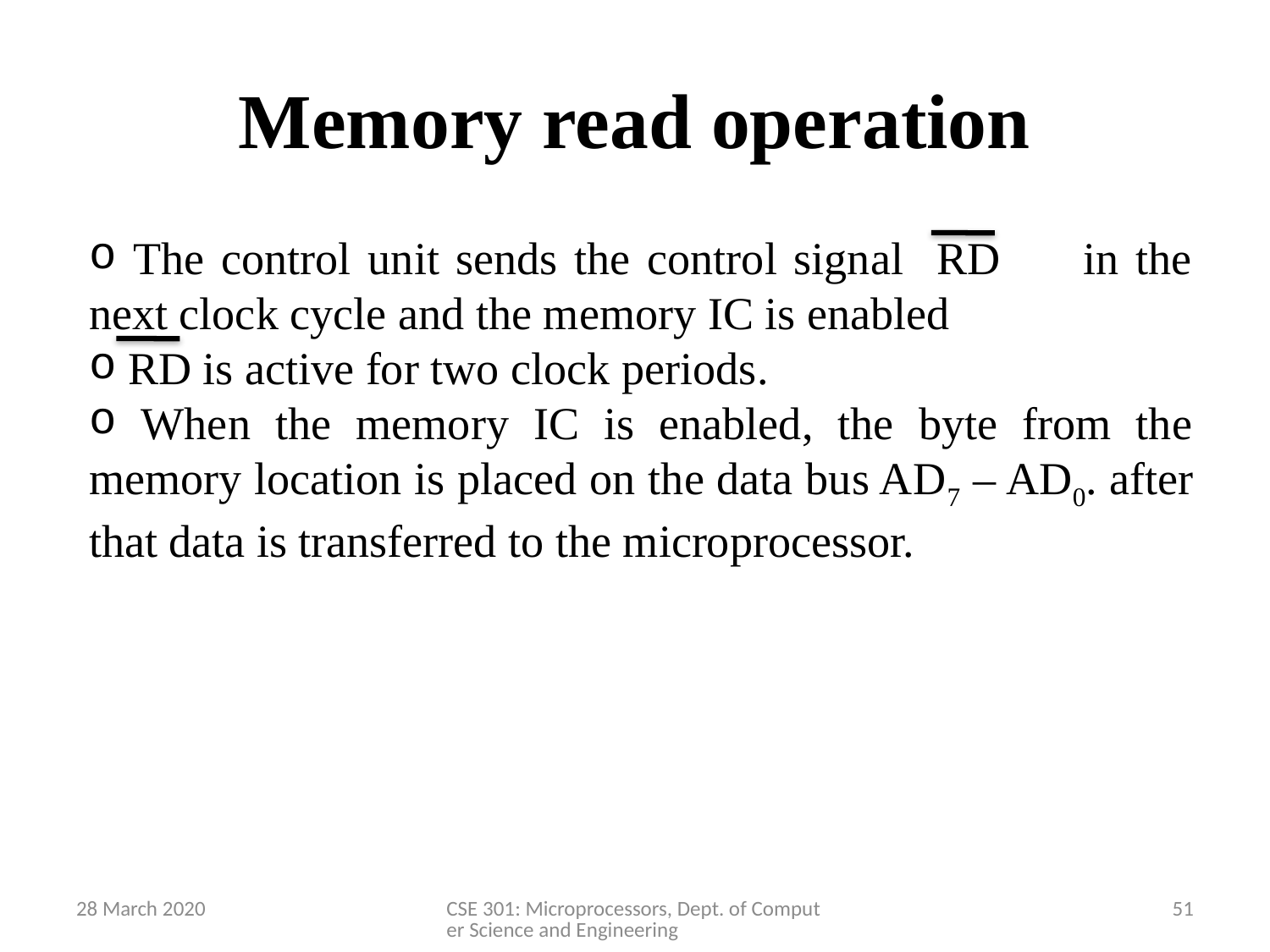

# Memory read operation
 The control unit sends the control signal  RD     in the next clock cycle and the memory IC is enabled
 RD is active for two clock periods.
 When the memory IC is enabled, the byte from the memory location is placed on the data bus AD7 – AD0. after that data is transferred to the microprocessor.

28 March 2020
CSE 301: Microprocessors, Dept. of Computer Science and Engineering
51